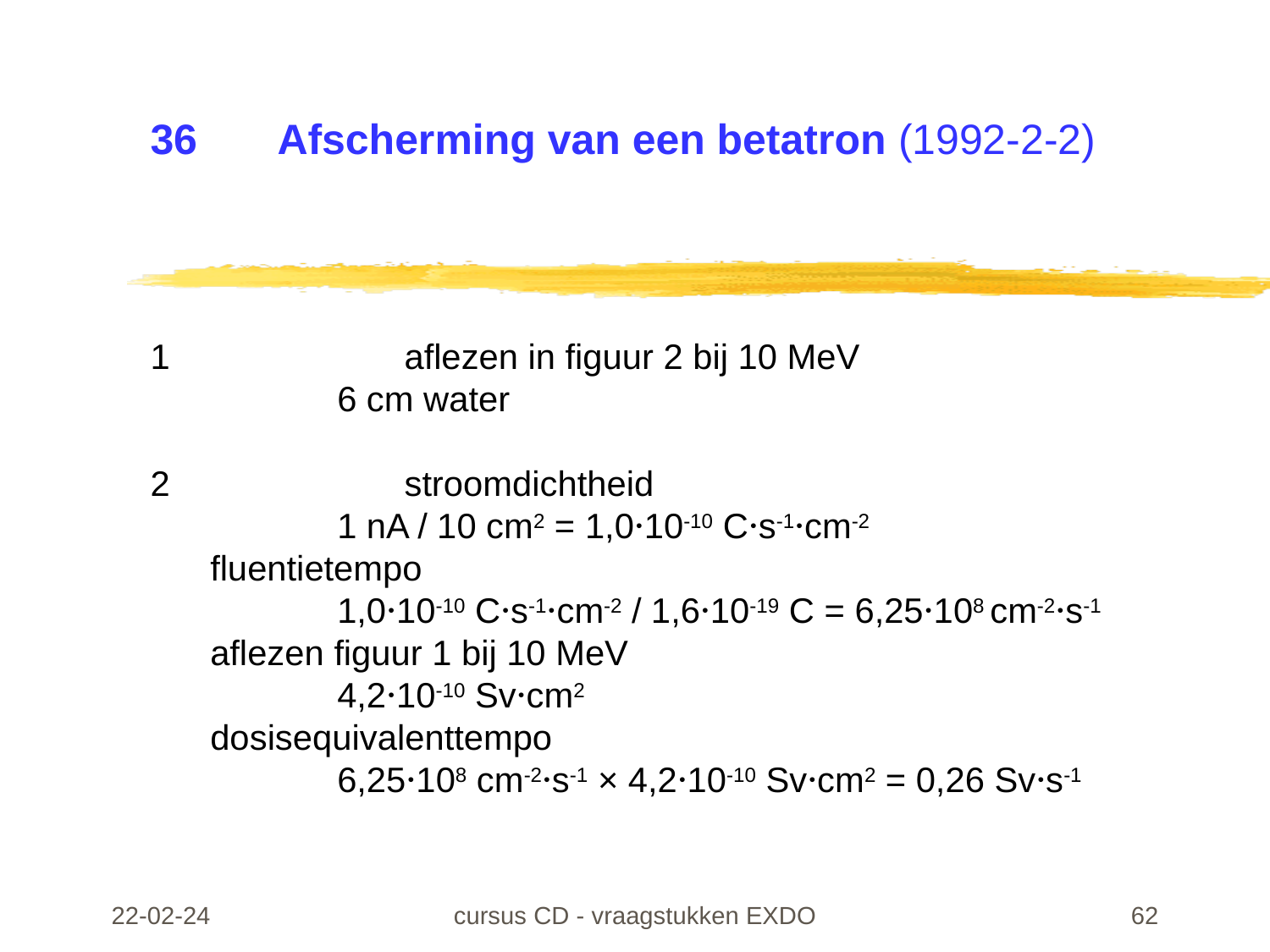

# 36	Afscherming van een betatron (1992-2-2)
1		aflezen in figuur 2 bij 10 MeV
	6 cm water

2		stroomdichtheid
	1 nA / 10 cm2 = 1,0·10-10 C·s-1·cm-2
fluentietempo
	1,0·10-10 C·s-1·cm-2 / 1,6·10-19 C = 6,25·108 cm-2·s-1
aflezen figuur 1 bij 10 MeV
	4,2·10-10 Sv·cm2
dosisequivalenttempo
	6,25·108 cm-2·s-1 × 4,2·10-10 Sv·cm2 = 0,26 Sv·s-1
22-02-24
cursus CD - vraagstukken EXDO
62